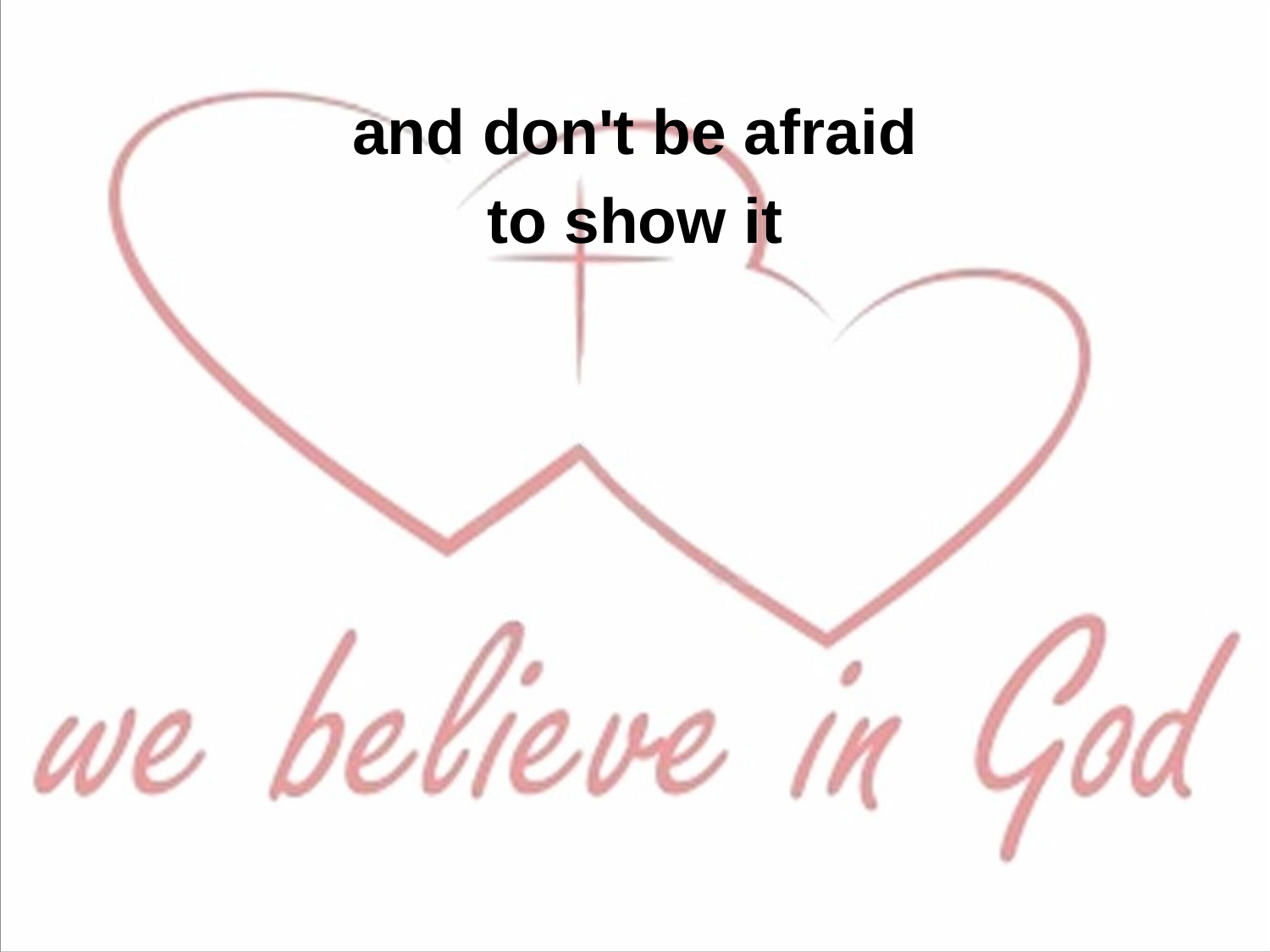

and don't be afraid
to show it